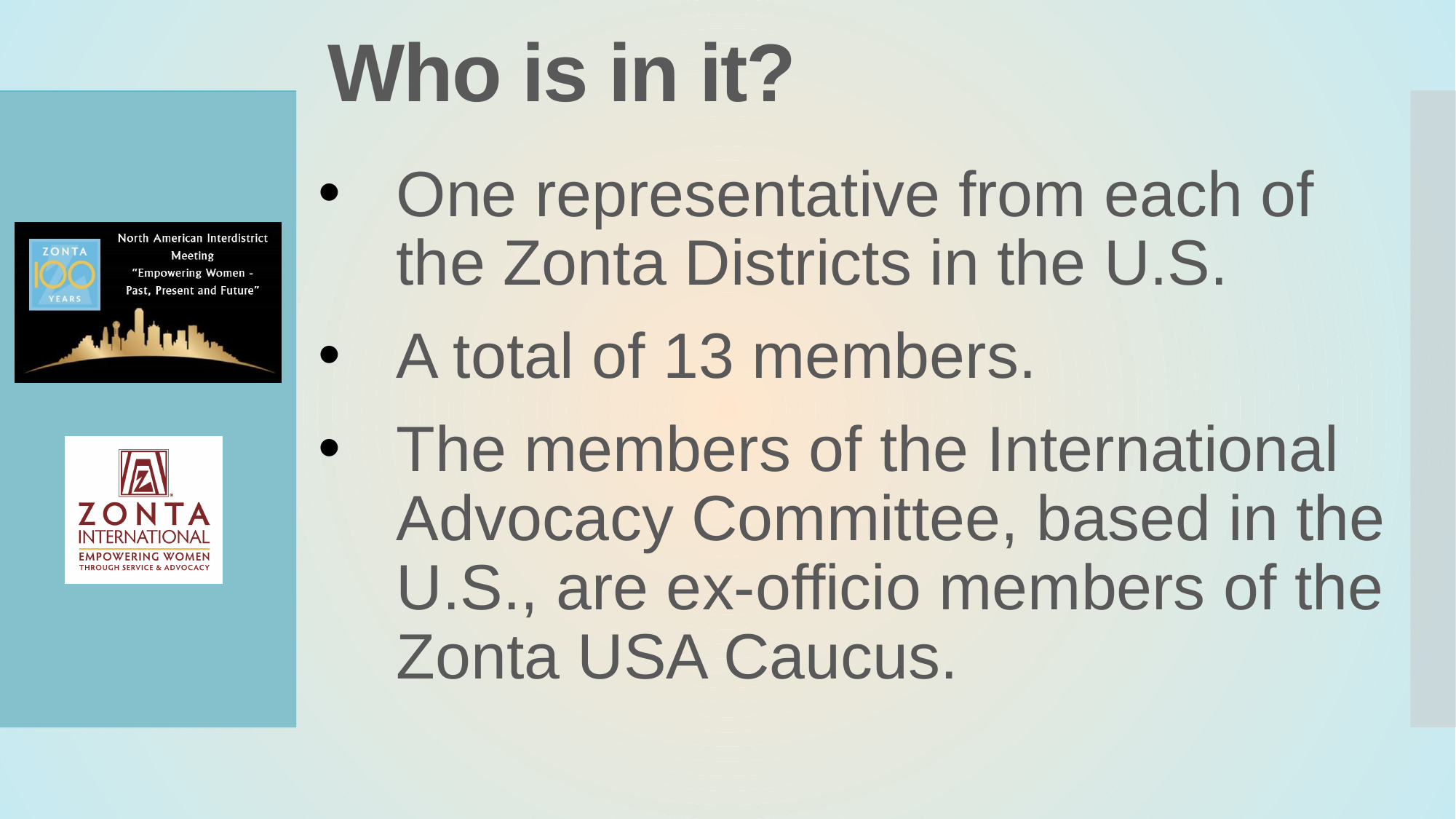

# Who is in it?
One representative from each of the Zonta Districts in the U.S.
A total of 13 members.
The members of the International Advocacy Committee, based in the U.S., are ex-officio members of the Zonta USA Caucus.